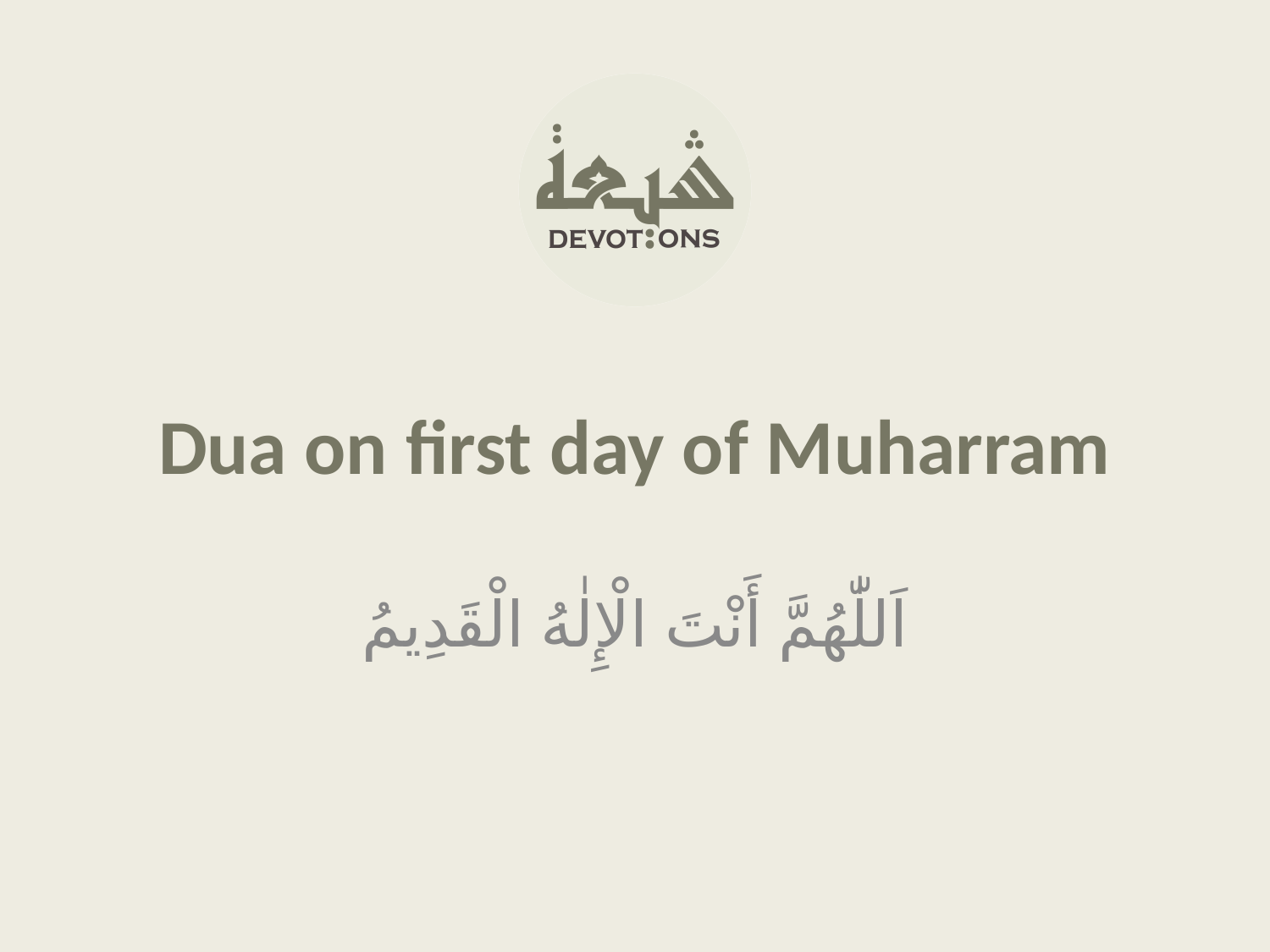

Dua on first day of Muharram
اَللّٰهُمَّ أَنْتَ الْإِلٰهُ الْقَدِيمُ